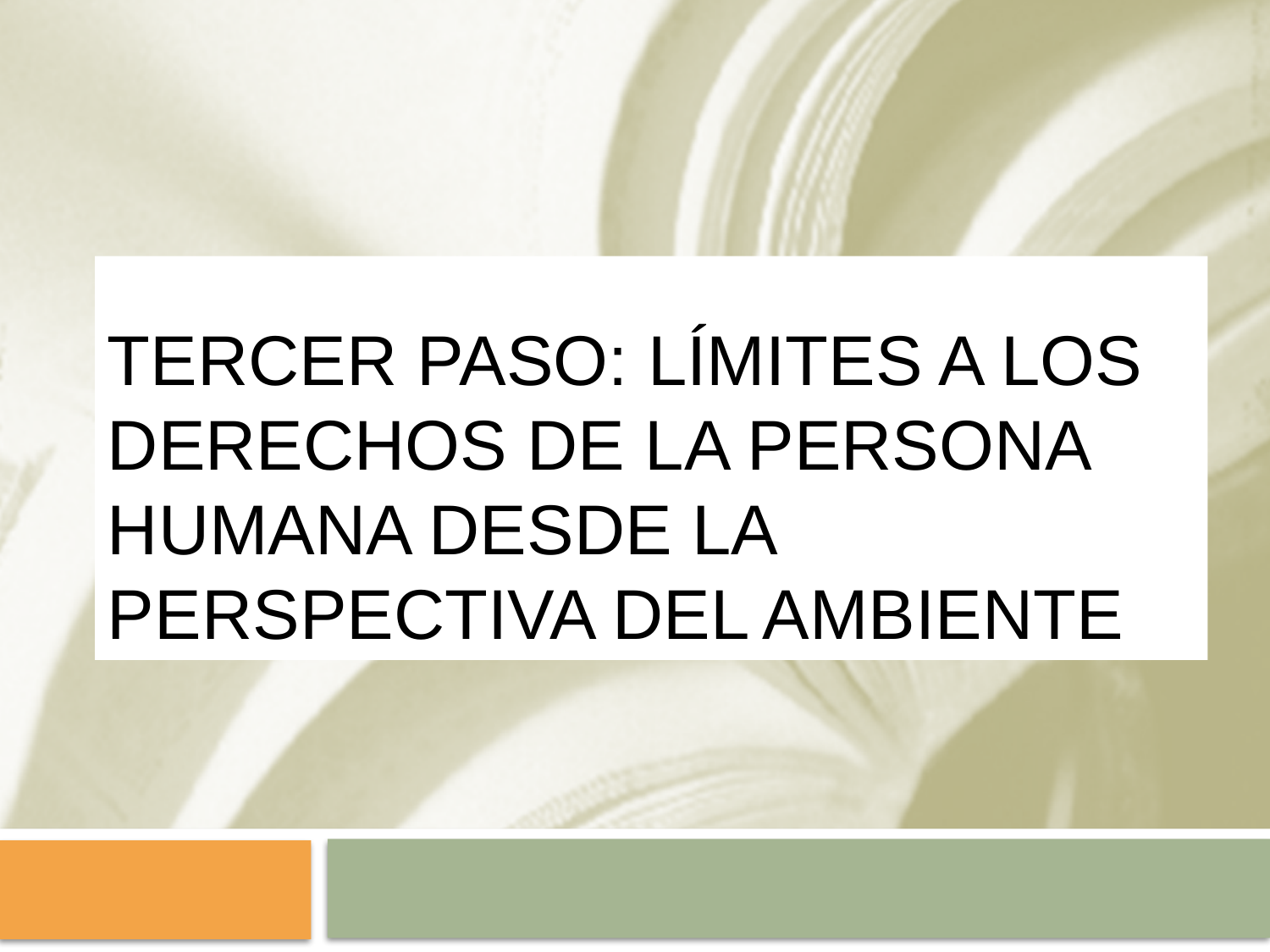

# TERCER PASO: límites a los derechos de la persona humana desde la perspectiva del ambiente